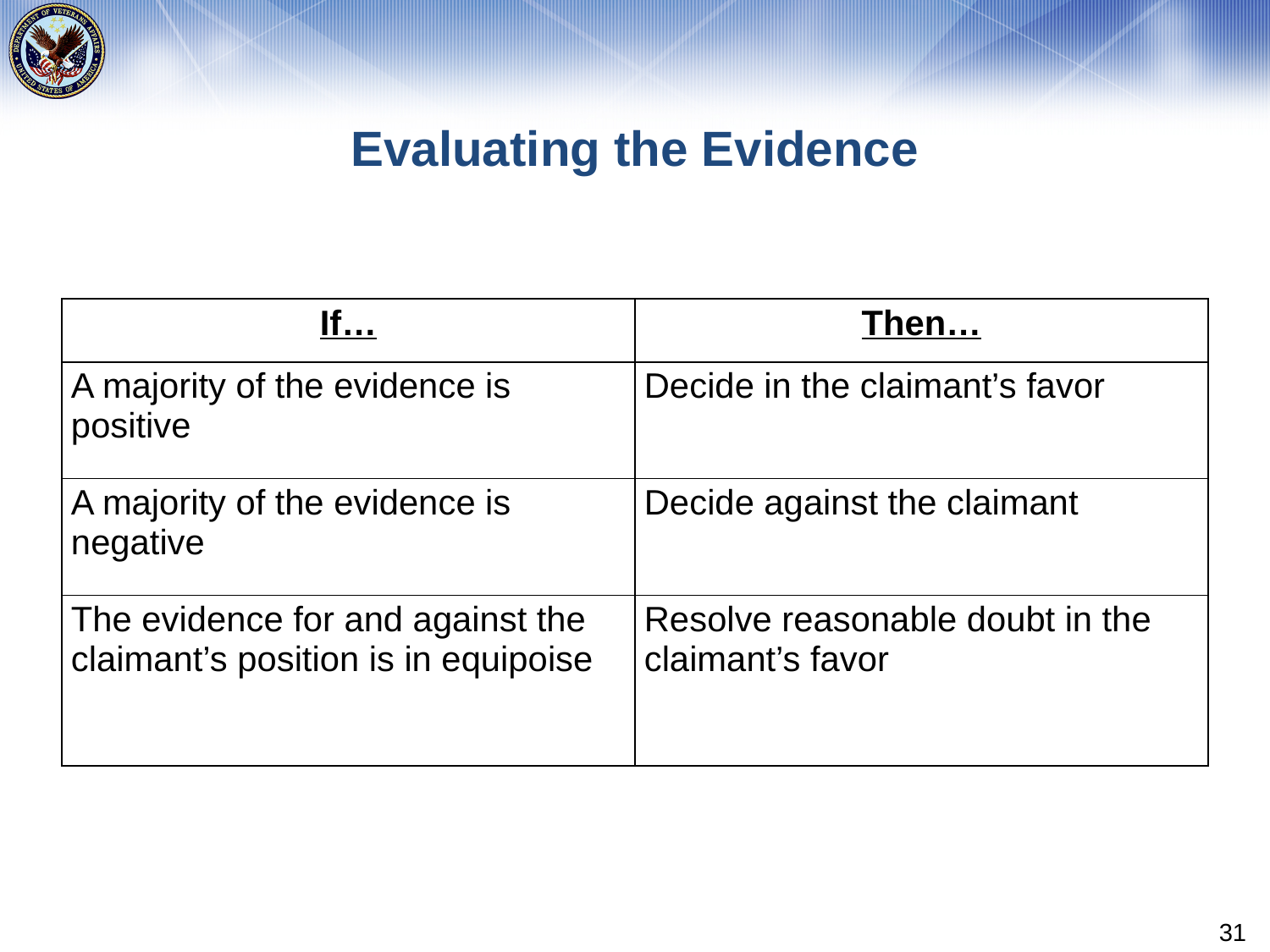

# Evaluating the Evidence
| If… | Then… |
| --- | --- |
| A majority of the evidence is positive | Decide in the claimant’s favor |
| A majority of the evidence is negative | Decide against the claimant |
| The evidence for and against the claimant’s position is in equipoise | Resolve reasonable doubt in the claimant’s favor |
31